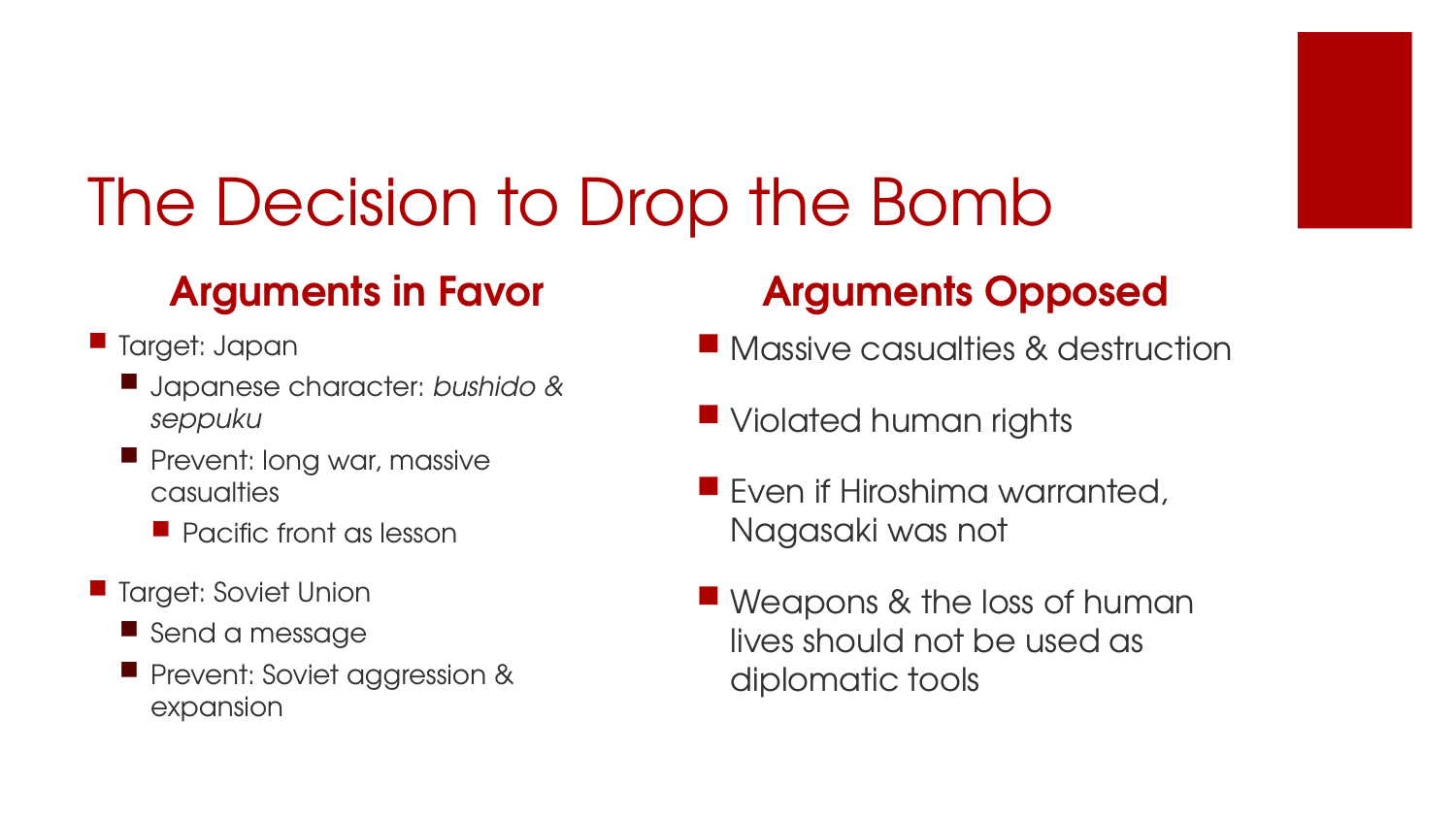

# The Decision to Drop the Bomb
Arguments in Favor
Arguments Opposed
Target: Japan
Japanese character: bushido & seppuku
Prevent: long war, massive casualties
Pacific front as lesson
Target: Soviet Union
Send a message
Prevent: Soviet aggression & expansion
Massive casualties & destruction
Violated human rights
Even if Hiroshima warranted, Nagasaki was not
Weapons & the loss of human lives should not be used as diplomatic tools